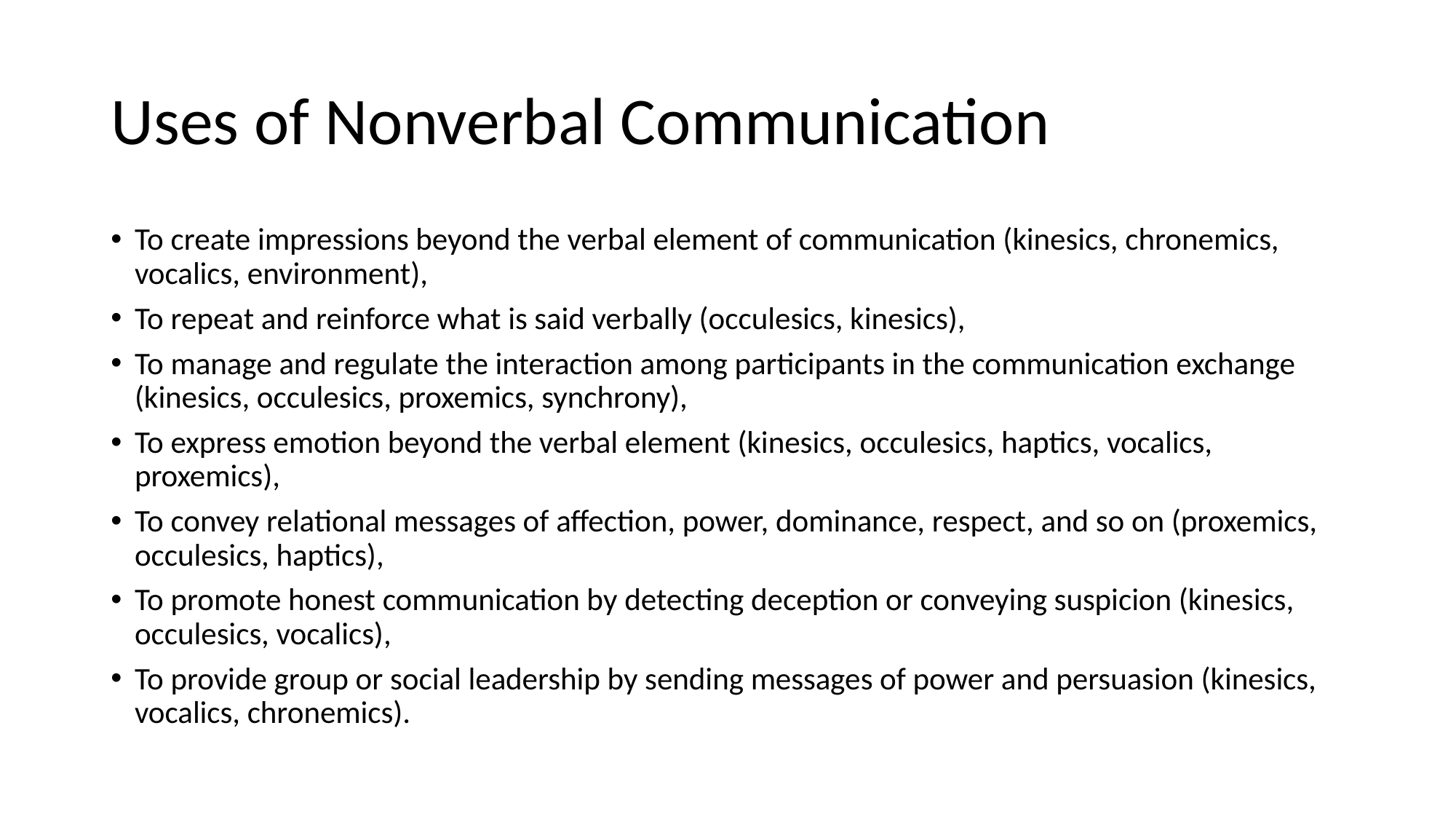

# Uses of Nonverbal Communication
To create impressions beyond the verbal element of communication (kinesics, chronemics, vocalics, environment),
To repeat and reinforce what is said verbally (occulesics, kinesics),
To manage and regulate the interaction among participants in the communication exchange (kinesics, occulesics, proxemics, synchrony),
To express emotion beyond the verbal element (kinesics, occulesics, haptics, vocalics, proxemics),
To convey relational messages of affection, power, dominance, respect, and so on (proxemics, occulesics, haptics),
To promote honest communication by detecting deception or conveying suspicion (kinesics, occulesics, vocalics),
To provide group or social leadership by sending messages of power and persuasion (kinesics, vocalics, chronemics).